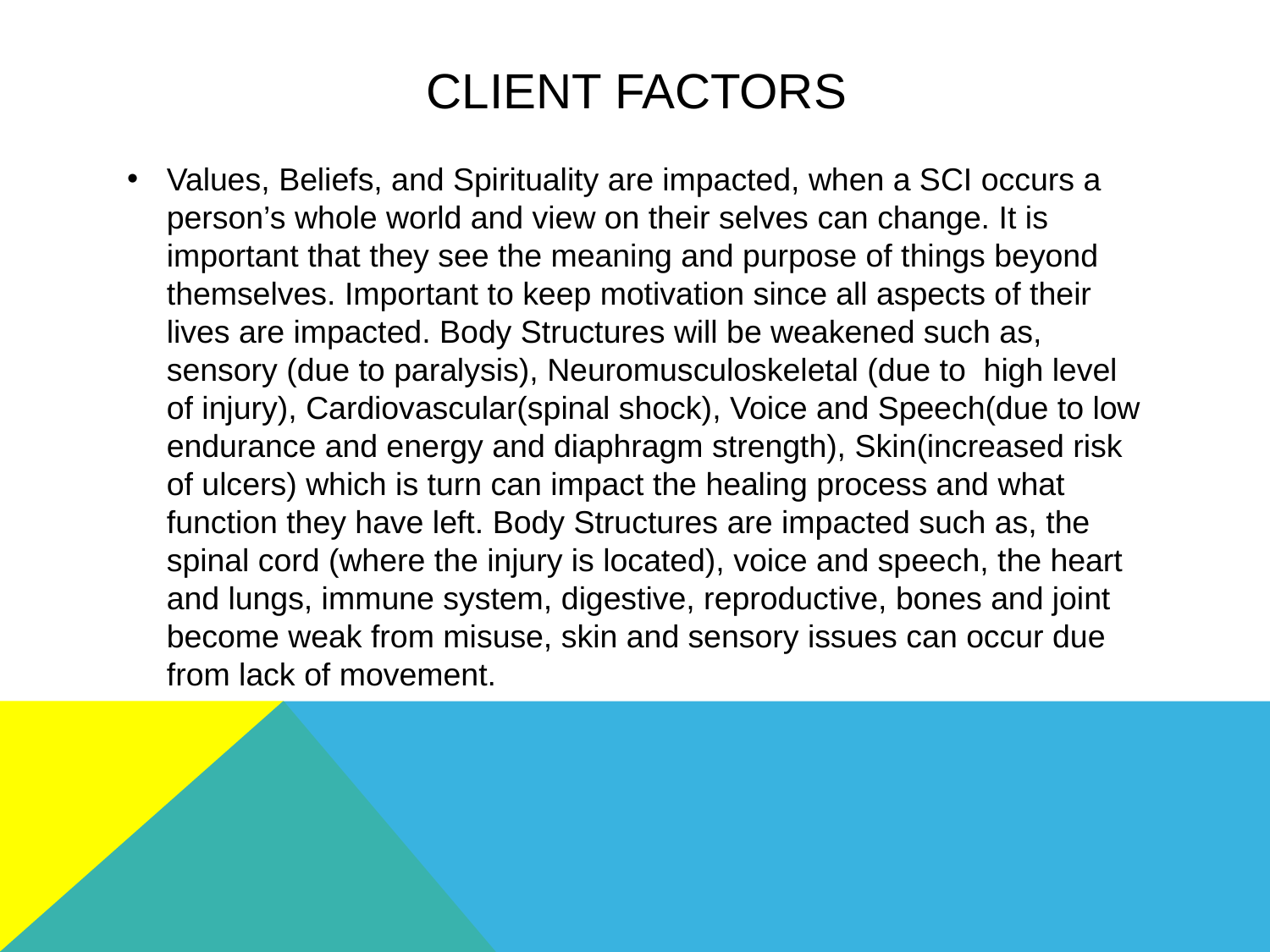

# CLIENT FACTORS
Values, Beliefs, and Spirituality are impacted, when a SCI occurs a person’s whole world and view on their selves can change. It is important that they see the meaning and purpose of things beyond themselves. Important to keep motivation since all aspects of their lives are impacted. Body Structures will be weakened such as, sensory (due to paralysis), Neuromusculoskeletal (due to  high level of injury), Cardiovascular(spinal shock), Voice and Speech(due to low endurance and energy and diaphragm strength), Skin(increased risk of ulcers) which is turn can impact the healing process and what function they have left. Body Structures are impacted such as, the spinal cord (where the injury is located), voice and speech, the heart and lungs, immune system, digestive, reproductive, bones and joint become weak from misuse, skin and sensory issues can occur due from lack of movement.